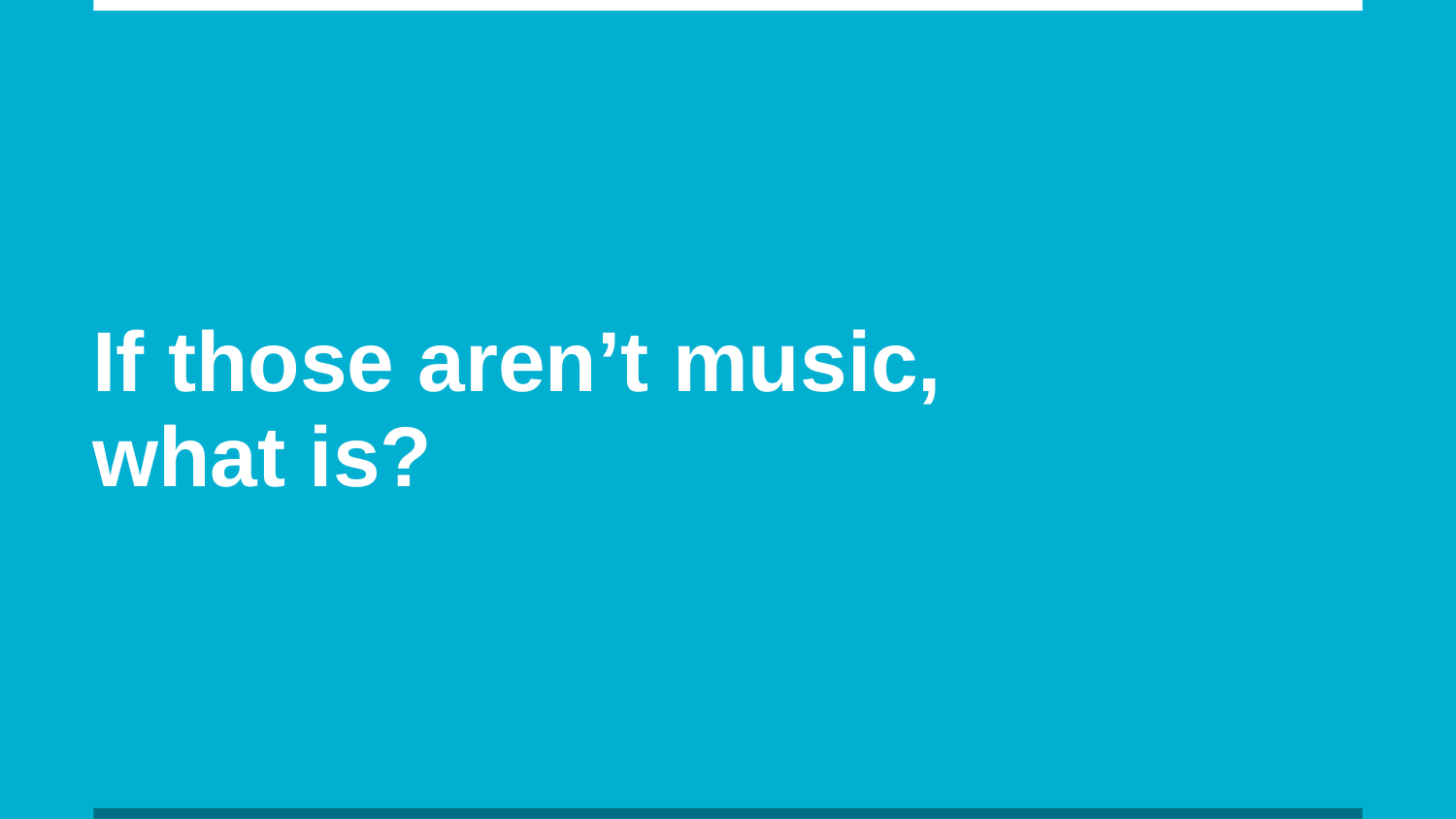

# If those aren’t music, what is?